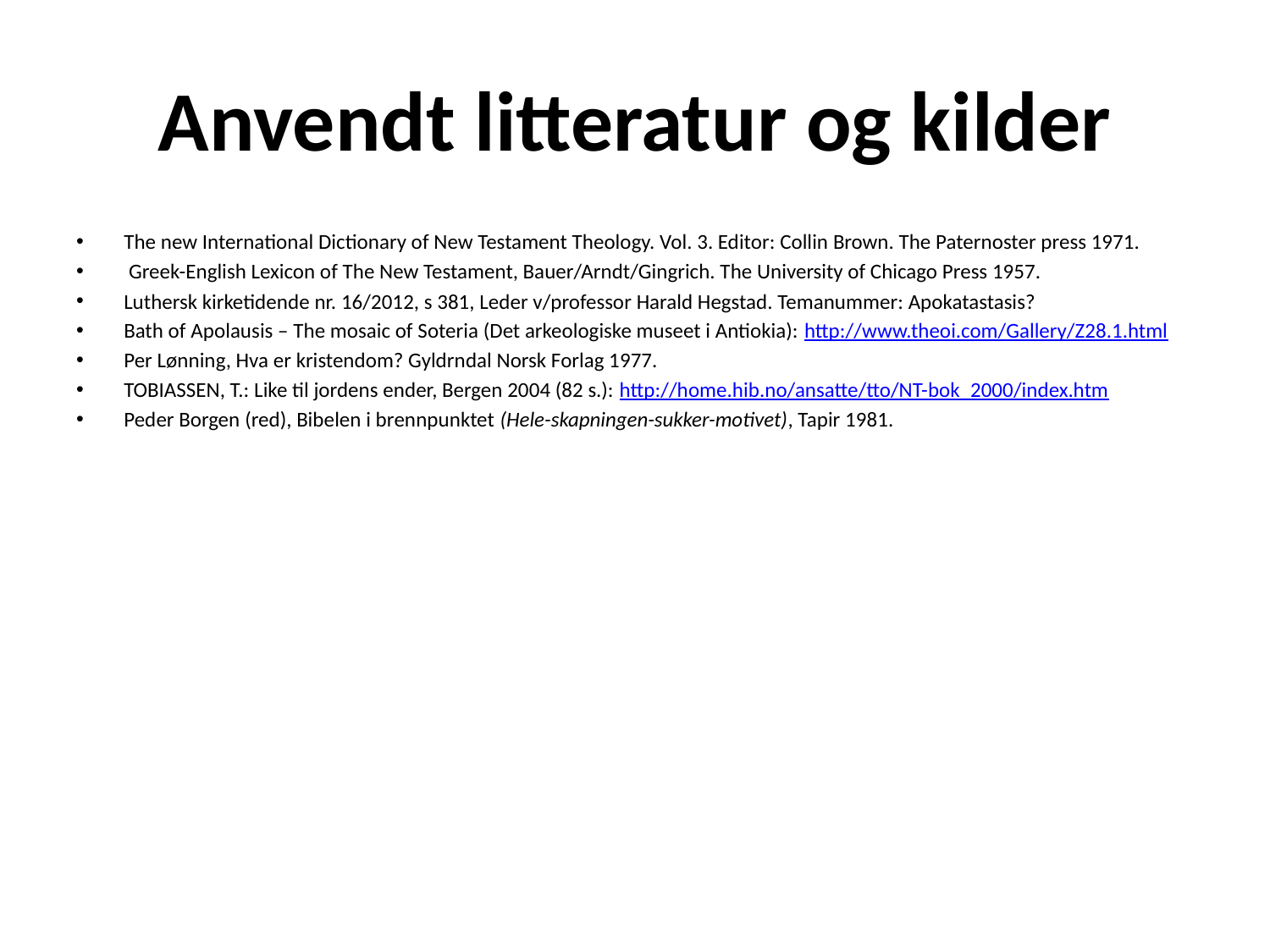

# Anvendt litteratur og kilder
The new International Dictionary of New Testament Theology. Vol. 3. Editor: Collin Brown. The Paternoster press 1971.
 Greek-English Lexicon of The New Testament, Bauer/Arndt/Gingrich. The University of Chicago Press 1957.
Luthersk kirketidende nr. 16/2012, s 381, Leder v/professor Harald Hegstad. Temanummer: Apokatastasis?
Bath of Apolausis – The mosaic of Soteria (Det arkeologiske museet i Antiokia): http://www.theoi.com/Gallery/Z28.1.html
Per Lønning, Hva er kristendom? Gyldrndal Norsk Forlag 1977.
TOBIASSEN, T.: Like til jordens ender, Bergen 2004 (82 s.): http://home.hib.no/ansatte/tto/NT-bok_2000/index.htm
Peder Borgen (red), Bibelen i brennpunktet (Hele-skapningen-sukker-motivet), Tapir 1981.